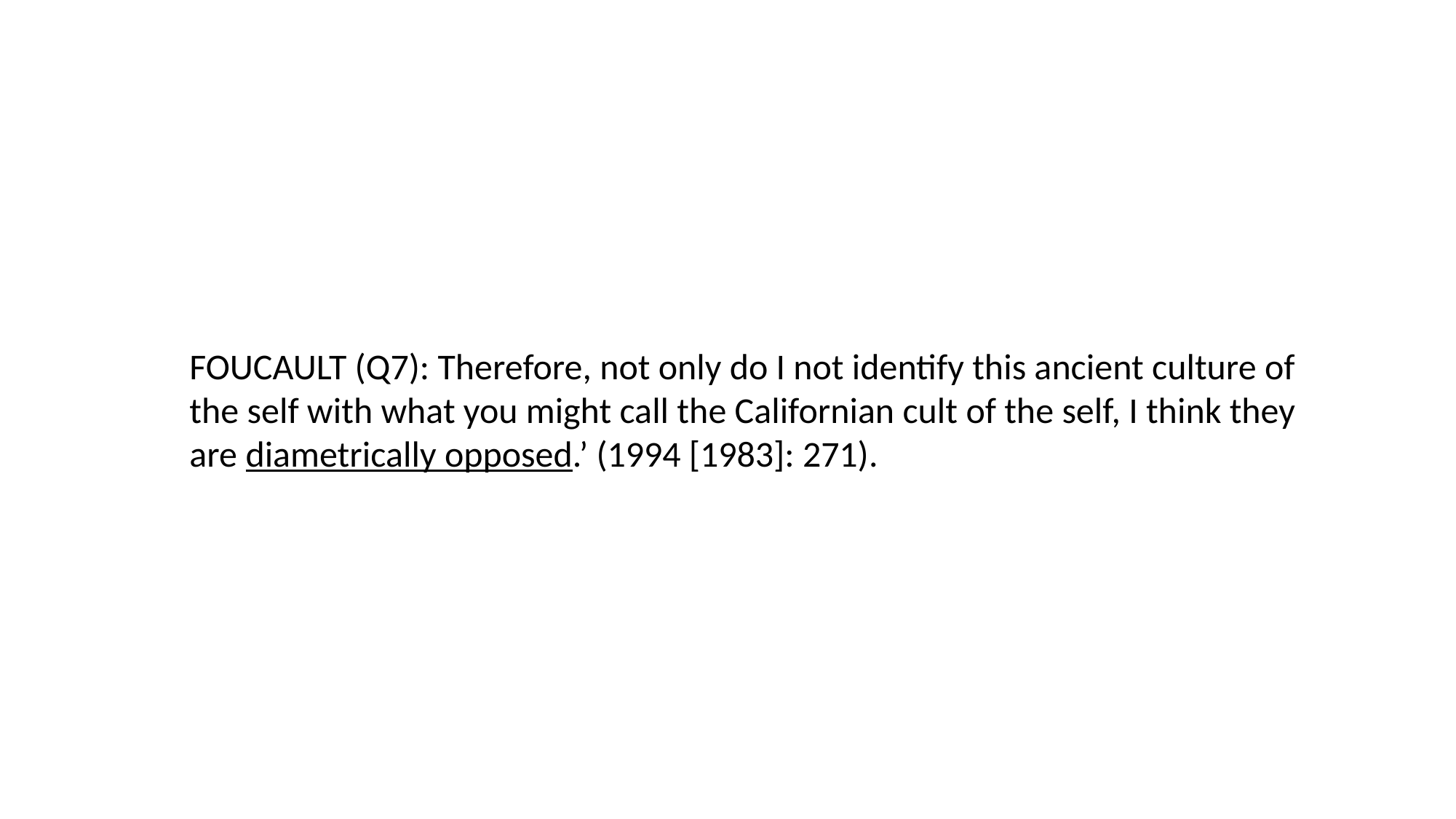

FOUCAULT (Q7): Therefore, not only do I not identify this ancient culture of the self with what you might call the Californian cult of the self, I think they are diametrically opposed.’ (1994 [1983]: 271).